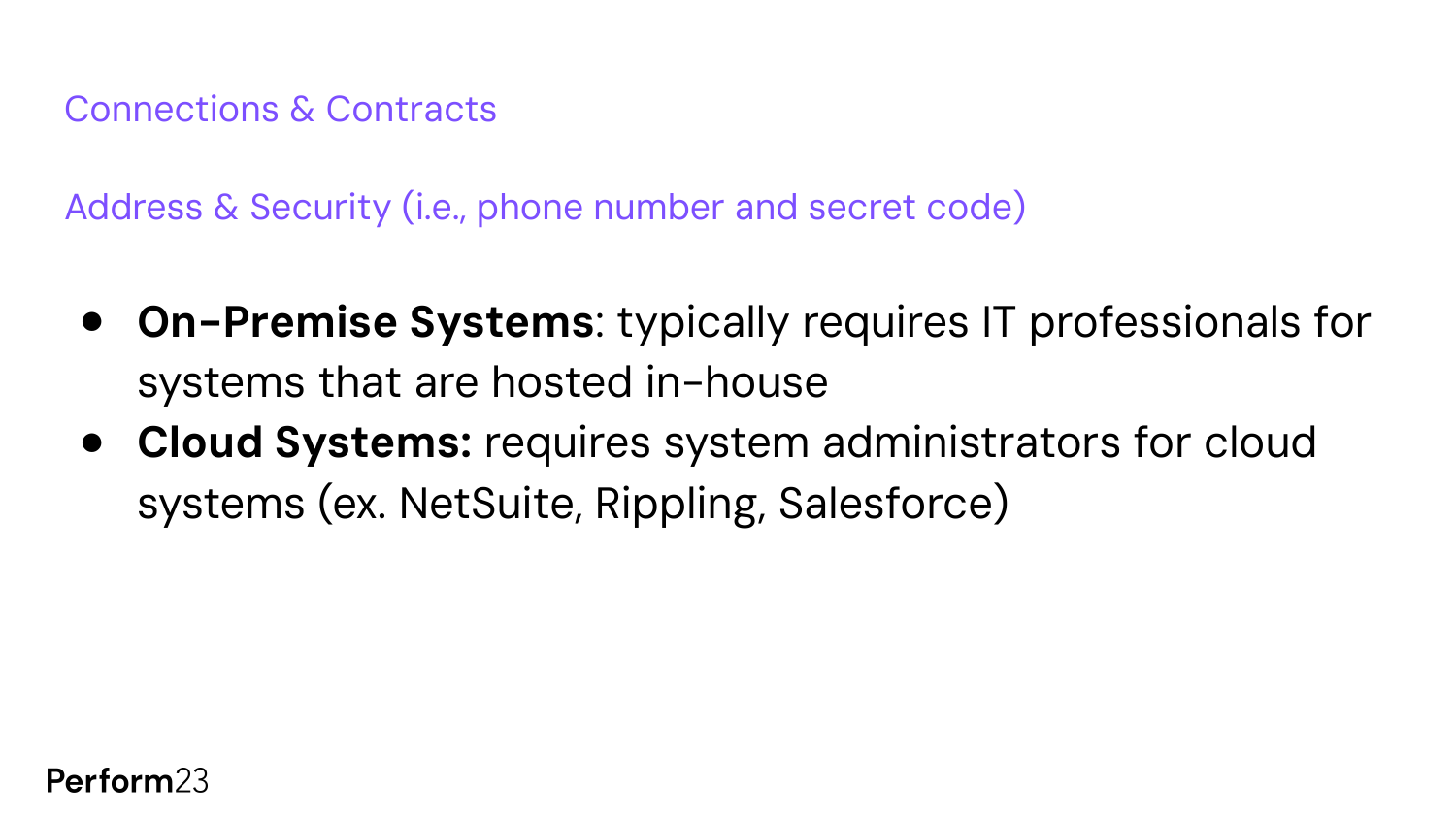

Connections & Contracts
Address & Security (i.e., phone number and secret code)
On-Premise Systems: typically requires IT professionals for systems that are hosted in-house
Cloud Systems: requires system administrators for cloud systems (ex. NetSuite, Rippling, Salesforce)